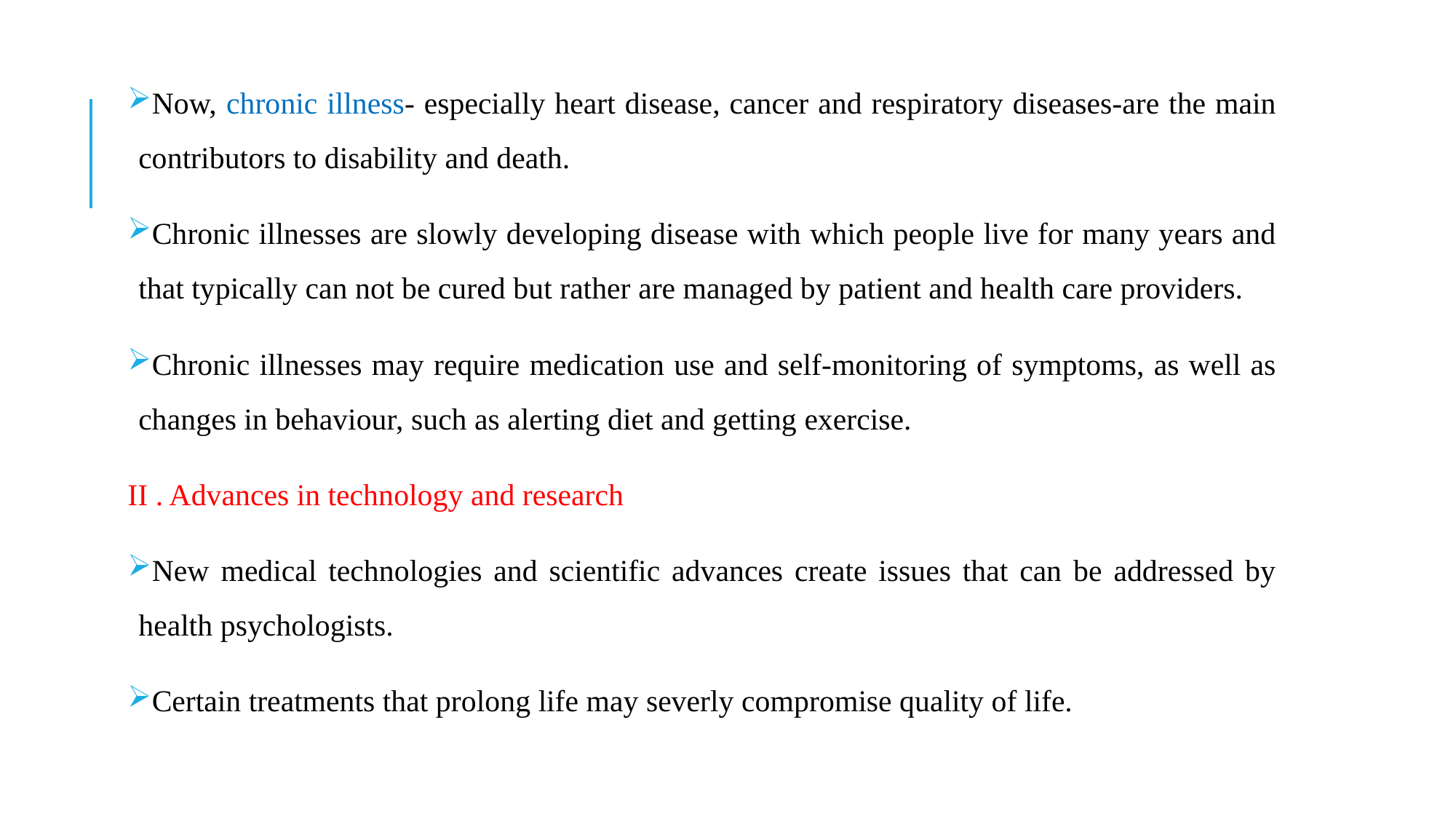

Now, chronic illness- especially heart disease, cancer and respiratory diseases-are the main contributors to disability and death.
Chronic illnesses are slowly developing disease with which people live for many years and that typically can not be cured but rather are managed by patient and health care providers.
Chronic illnesses may require medication use and self-monitoring of symptoms, as well as changes in behaviour, such as alerting diet and getting exercise.
II . Advances in technology and research
New medical technologies and scientific advances create issues that can be addressed by health psychologists.
Certain treatments that prolong life may severly compromise quality of life.